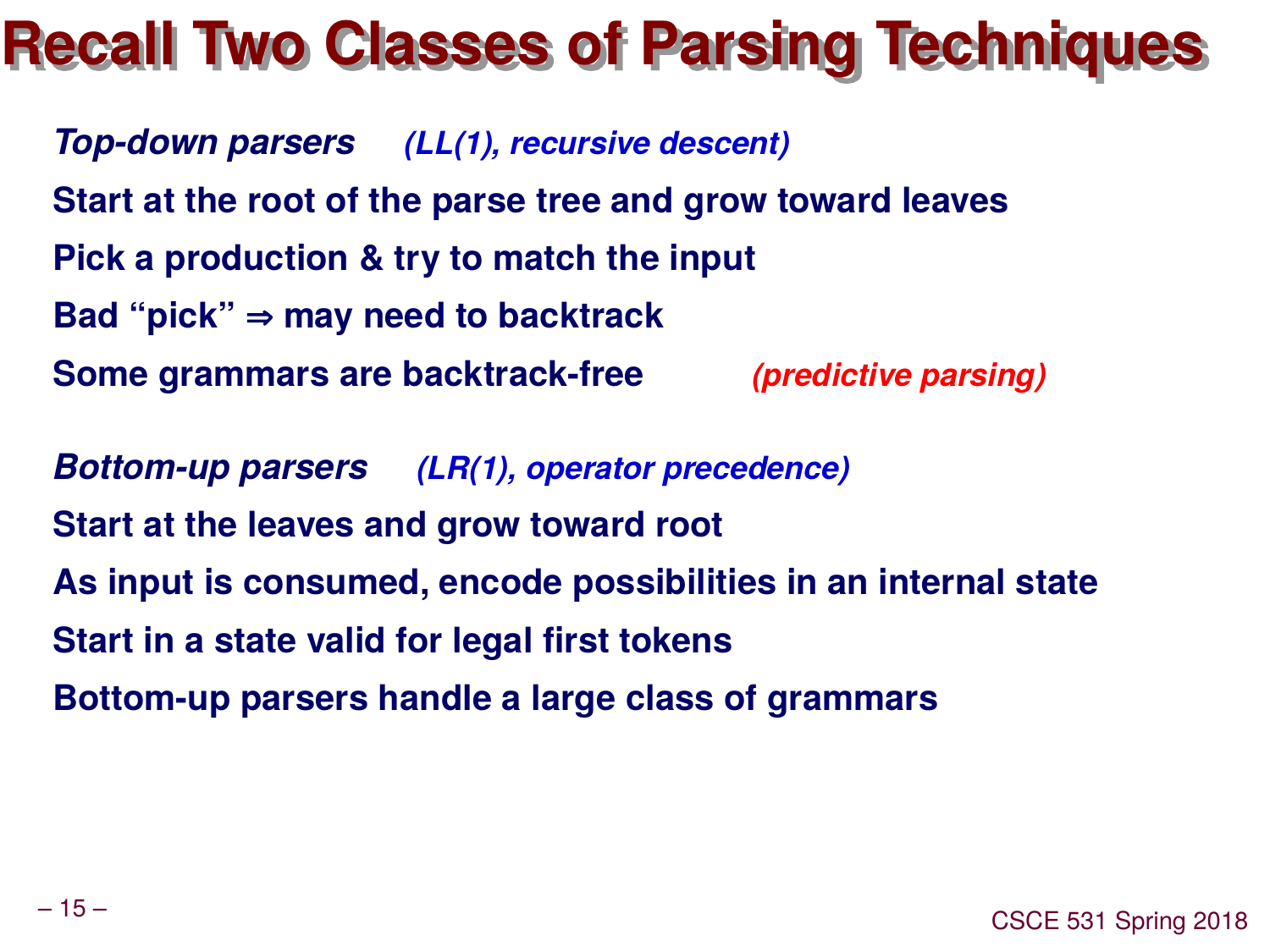

Recall Two Classes of Parsing Techniques
Top-down parsers     (LL(1), recursive descent)
Start at the root of the parse tree and grow toward leaves
Pick a production & try to match the input
Bad “pick” ⇒ may need to backtrack
Some grammars are backtrack-free           (predictive parsing)
Bottom-up parsers     (LR(1), operator precedence)
Start at the leaves and grow toward root
As input is consumed, encode possibilities in an internal state
Start in a state valid for legal first tokens
Bottom-up parsers handle a large class of grammars